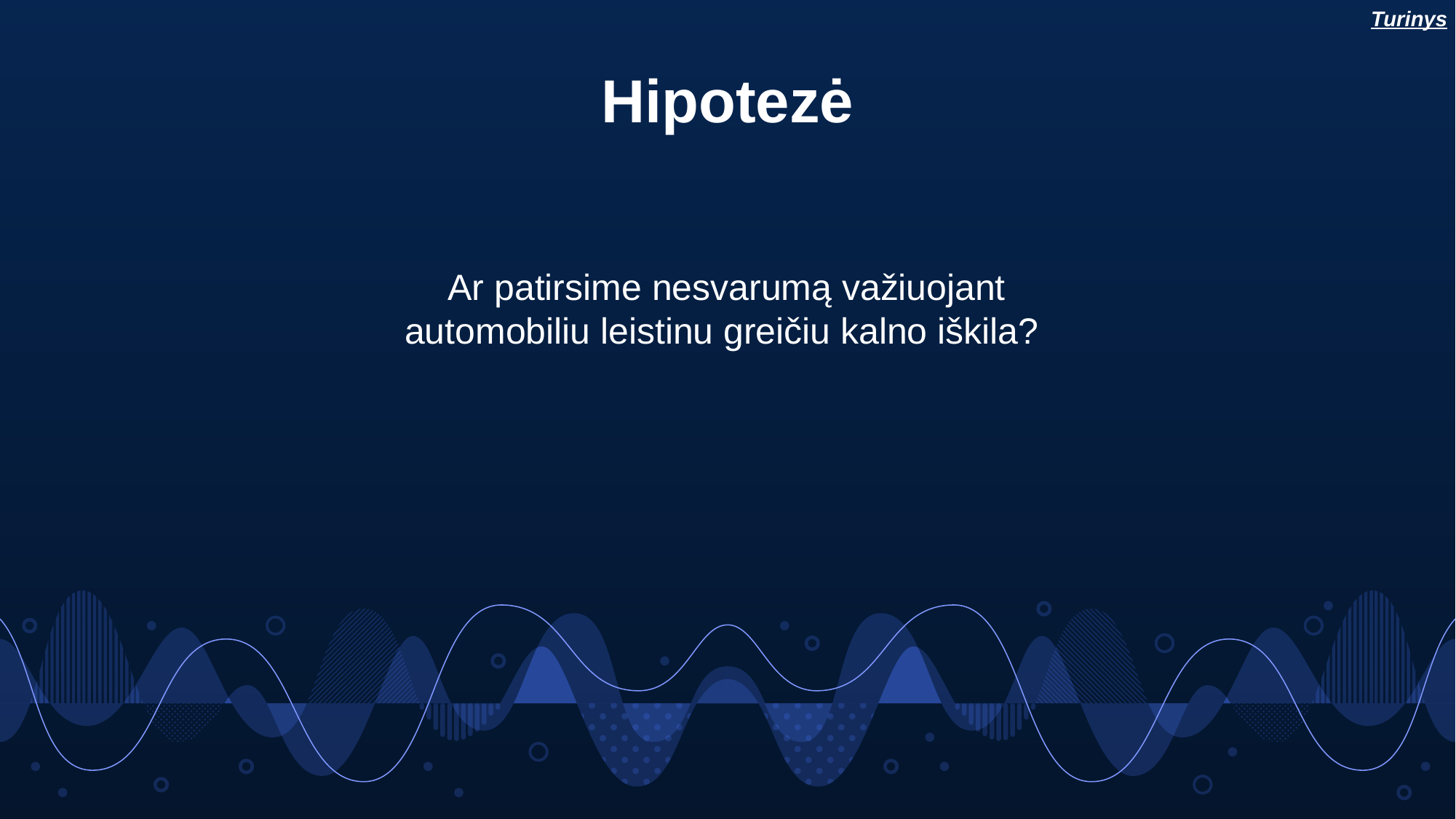

Turinys
# Hipotezė
Ar patirsime nesvarumą važiuojant automobiliu leistinu greičiu kalno iškila?